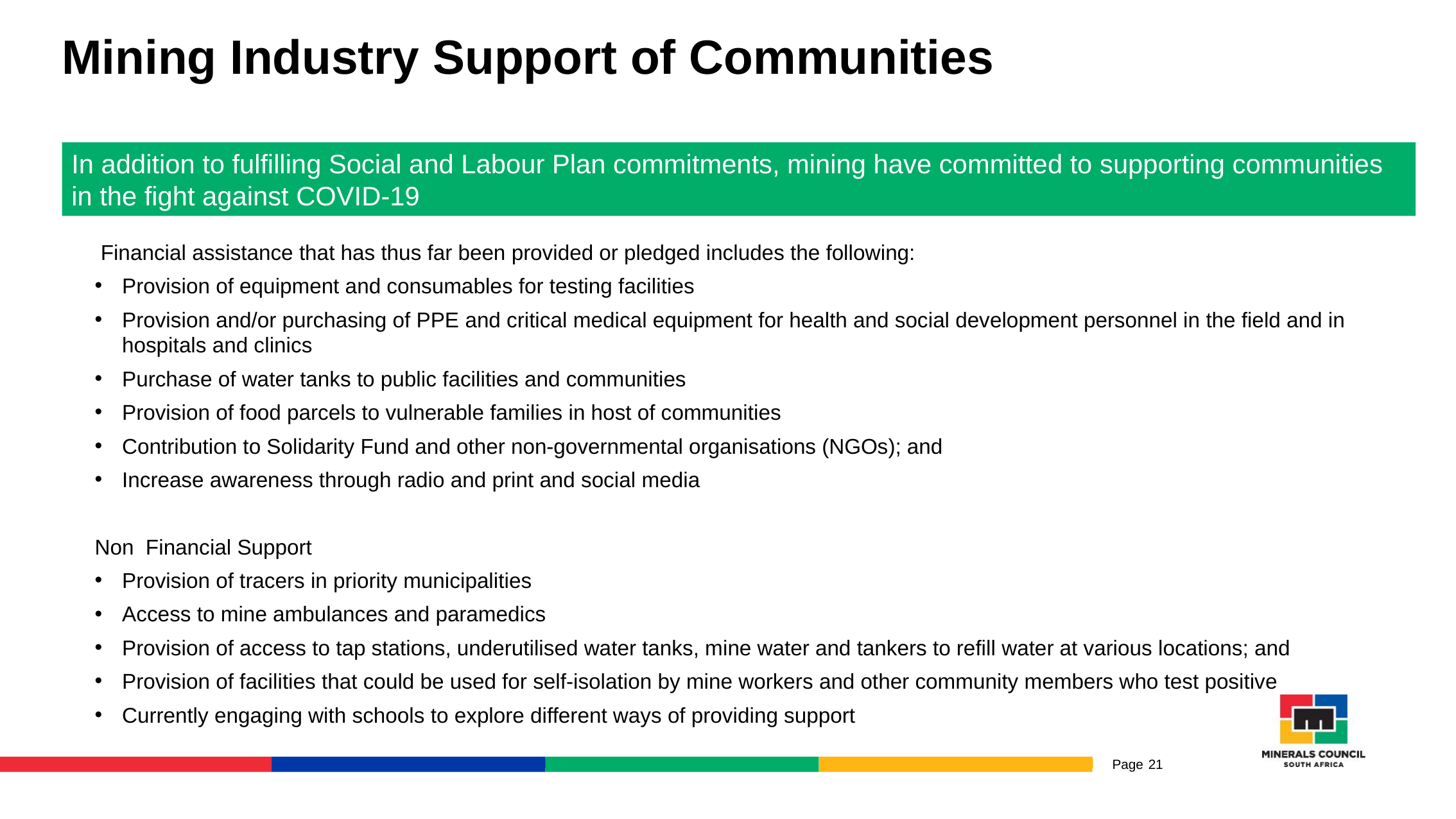

# Mining Industry Support of Communities
In addition to fulfilling Social and Labour Plan commitments, mining have committed to supporting communities in the fight against COVID-19
 Financial assistance that has thus far been provided or pledged includes the following:
Provision of equipment and consumables for testing facilities
Provision and/or purchasing of PPE and critical medical equipment for health and social development personnel in the field and in hospitals and clinics
Purchase of water tanks to public facilities and communities
Provision of food parcels to vulnerable families in host of communities
Contribution to Solidarity Fund and other non-governmental organisations (NGOs); and
Increase awareness through radio and print and social media

Non  Financial Support
Provision of tracers in priority municipalities
Access to mine ambulances and paramedics
Provision of access to tap stations, underutilised water tanks, mine water and tankers to refill water at various locations; and
Provision of facilities that could be used for self-isolation by mine workers and other community members who test positive
Currently engaging with schools to explore different ways of providing support
21